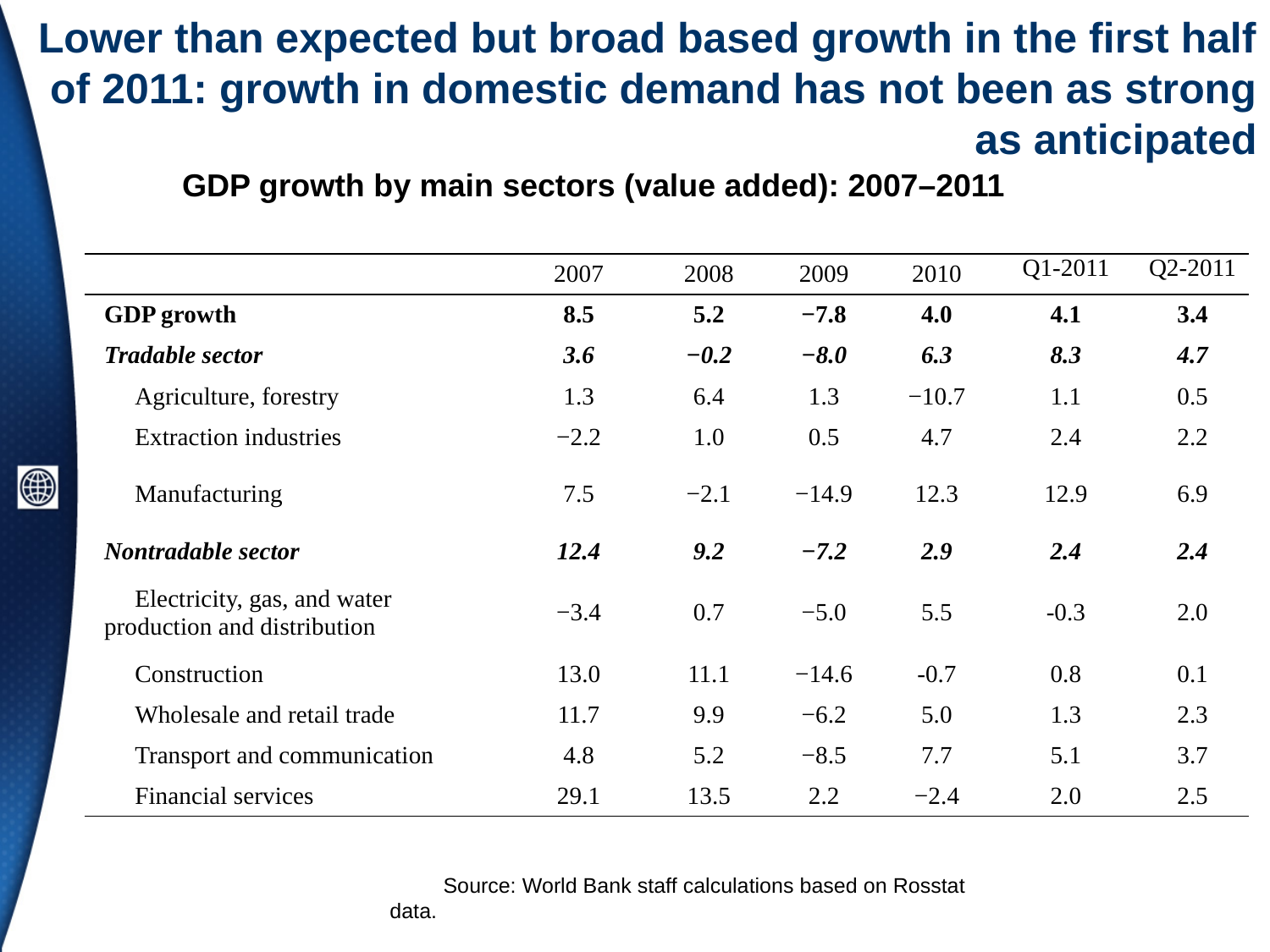

# Lower than expected but broad based growth in the first half of 2011: growth in domestic demand has not been as strong as anticipated
GDP growth by main sectors (value added): 2007–2011
|  | 2007 | 2008 | 2009 | 2010 | Q1-2011 | Q2-2011 |
| --- | --- | --- | --- | --- | --- | --- |
| GDP growth | 8.5 | 5.2 | −7.8 | 4.0 | 4.1 | 3.4 |
| Tradable sector | 3.6 | −0.2 | −8.0 | 6.3 | 8.3 | 4.7 |
| Agriculture, forestry | 1.3 | 6.4 | 1.3 | −10.7 | 1.1 | 0.5 |
| Extraction industries | −2.2 | 1.0 | 0.5 | 4.7 | 2.4 | 2.2 |
| Manufacturing | 7.5 | −2.1 | −14.9 | 12.3 | 12.9 | 6.9 |
| Nontradable sector | 12.4 | 9.2 | −7.2 | 2.9 | 2.4 | 2.4 |
| Electricity, gas, and water production and distribution | −3.4 | 0.7 | −5.0 | 5.5 | -0.3 | 2.0 |
| Construction | 13.0 | 11.1 | −14.6 | -0.7 | 0.8 | 0.1 |
| Wholesale and retail trade | 11.7 | 9.9 | −6.2 | 5.0 | 1.3 | 2.3 |
| Transport and communication | 4.8 | 5.2 | −8.5 | 7.7 | 5.1 | 3.7 |
| Financial services | 29.1 | 13.5 | 2.2 | −2.4 | 2.0 | 2.5 |
Source: World Bank staff calculations based on Rosstat data.